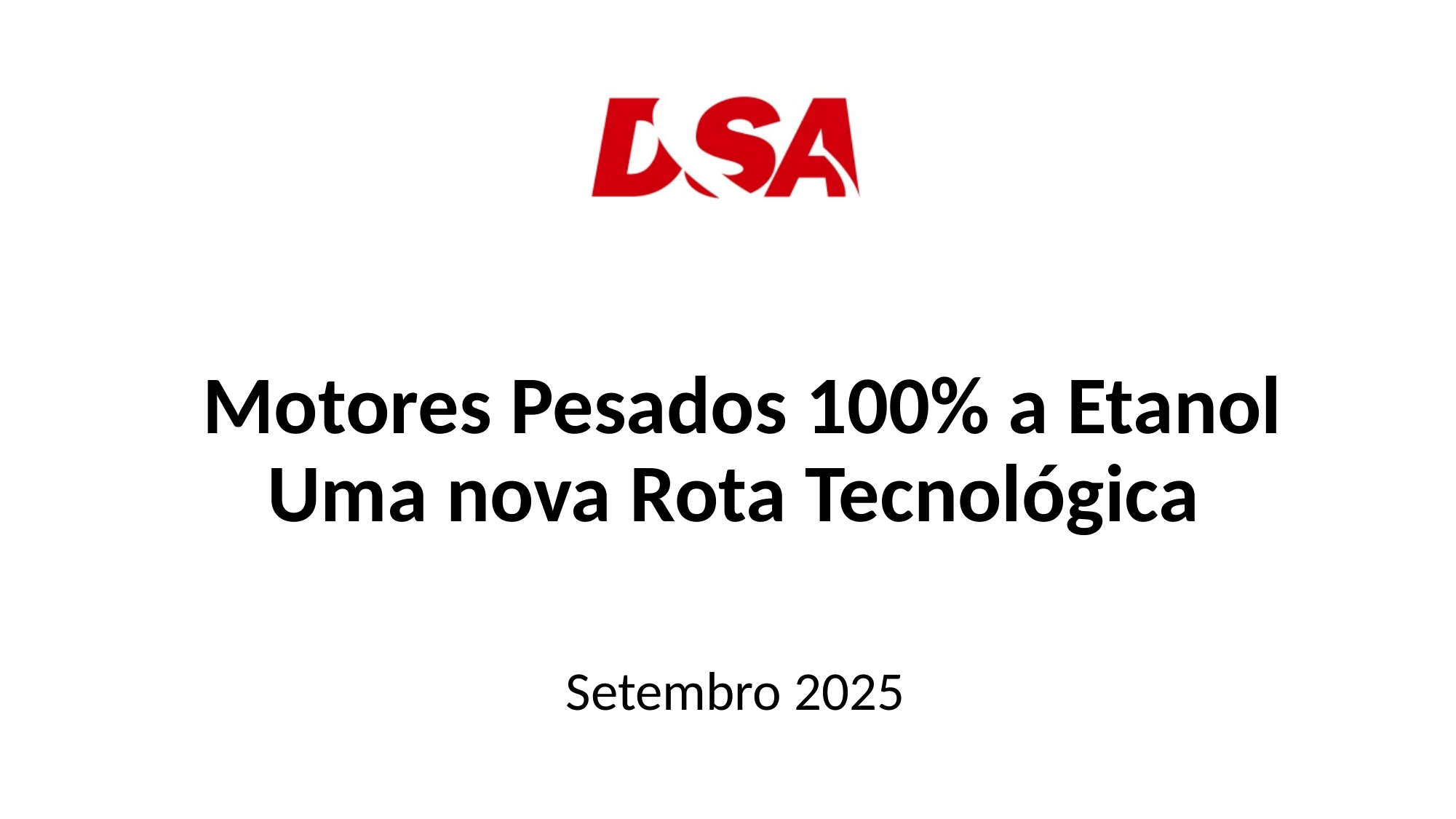

# Motores Pesados 100% a Etanol Uma nova Rota Tecnológica
Setembro 2025